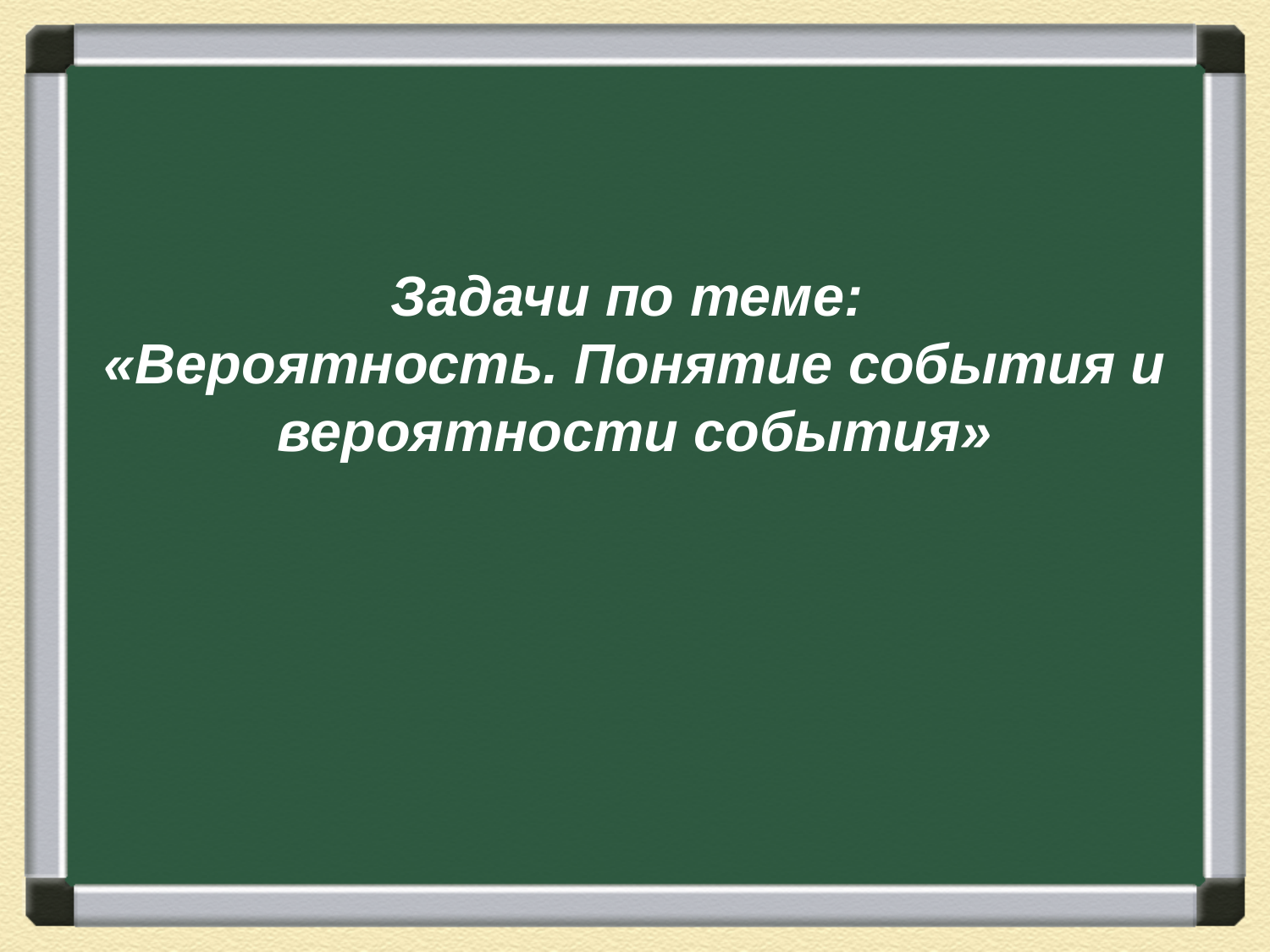

Задачи по теме:
«Вероятность. Понятие события и вероятности события»